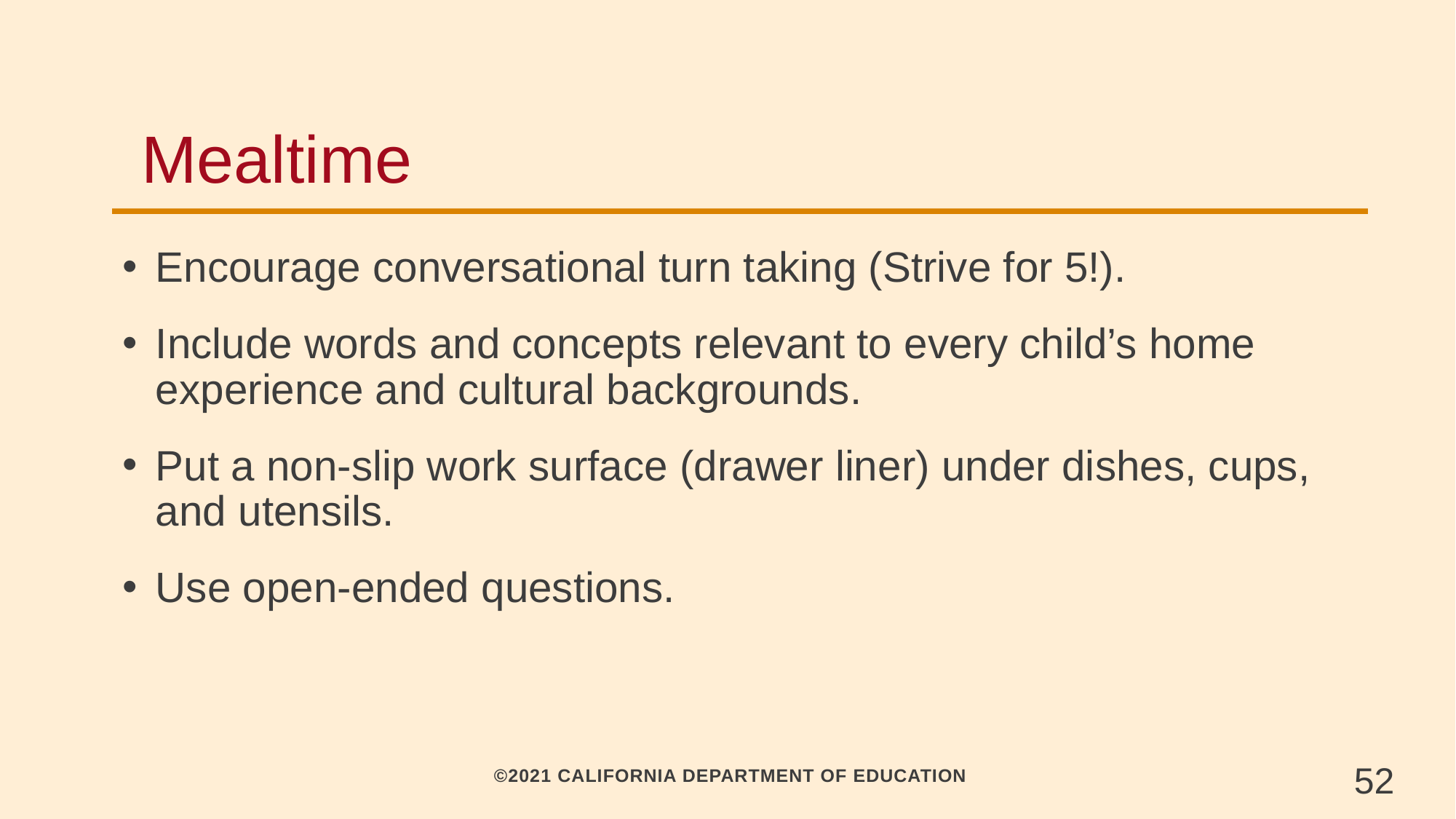

# Mealtime
Encourage conversational turn taking (Strive for 5!).
Include words and concepts relevant to every child’s home experience and cultural backgrounds.
Put a non-slip work surface (drawer liner) under dishes, cups, and utensils.
Use open-ended questions.
52